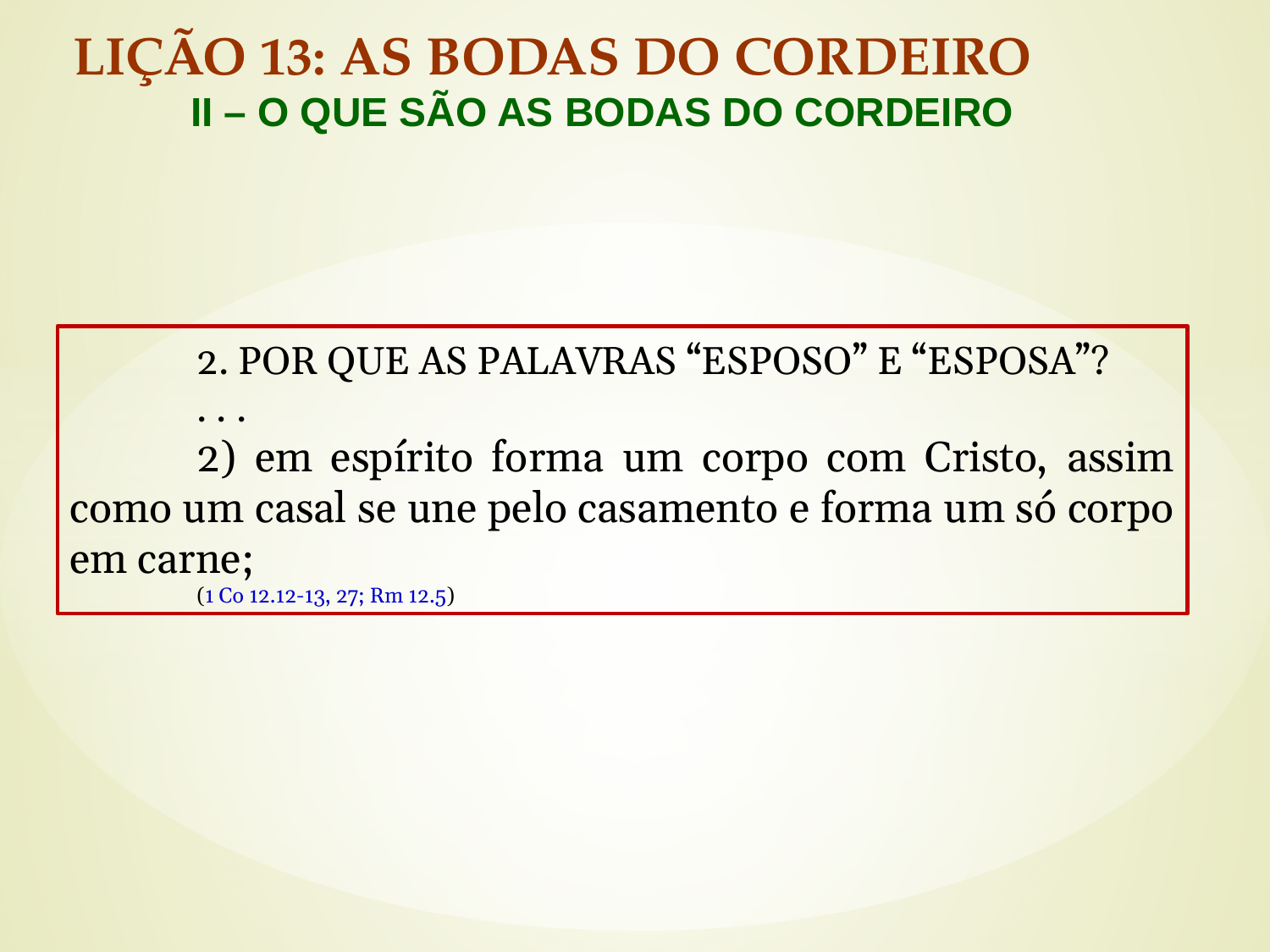

LIÇÃO 13: AS BODAS DO CORDEIRO
	II – O QUE SÃO AS BODAS DO CORDEIRO
	2. POR QUE AS PALAVRAS “ESPOSO” E “ESPOSA”?
	. . .
	2) em espírito forma um corpo com Cristo, assim como um casal se une pelo casamento e forma um só corpo em carne;
	(1 Co 12.12-13, 27; Rm 12.5)